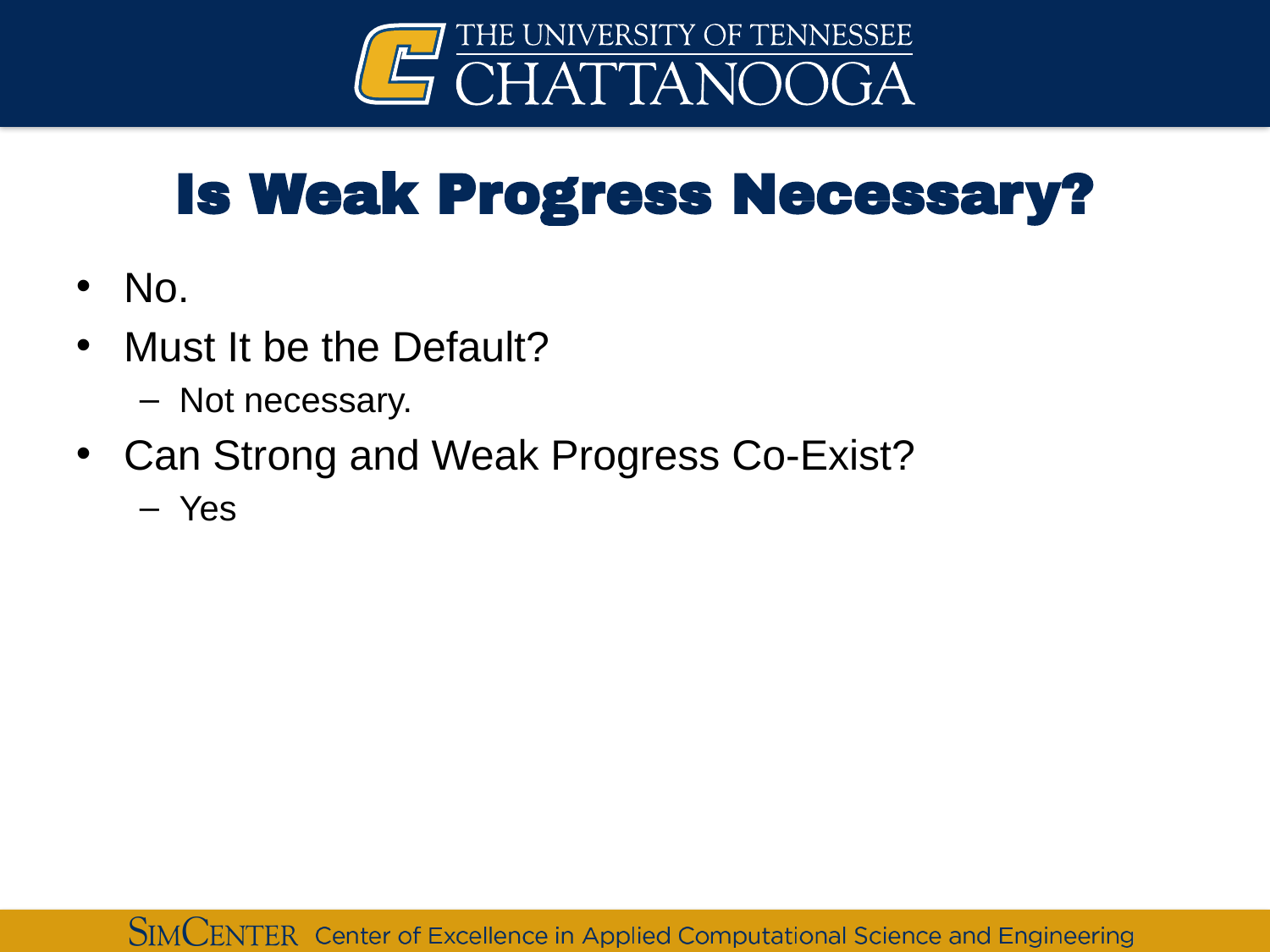

# Is Weak Progress Necessary?
No.
Must It be the Default?
Not necessary.
Can Strong and Weak Progress Co-Exist?
Yes